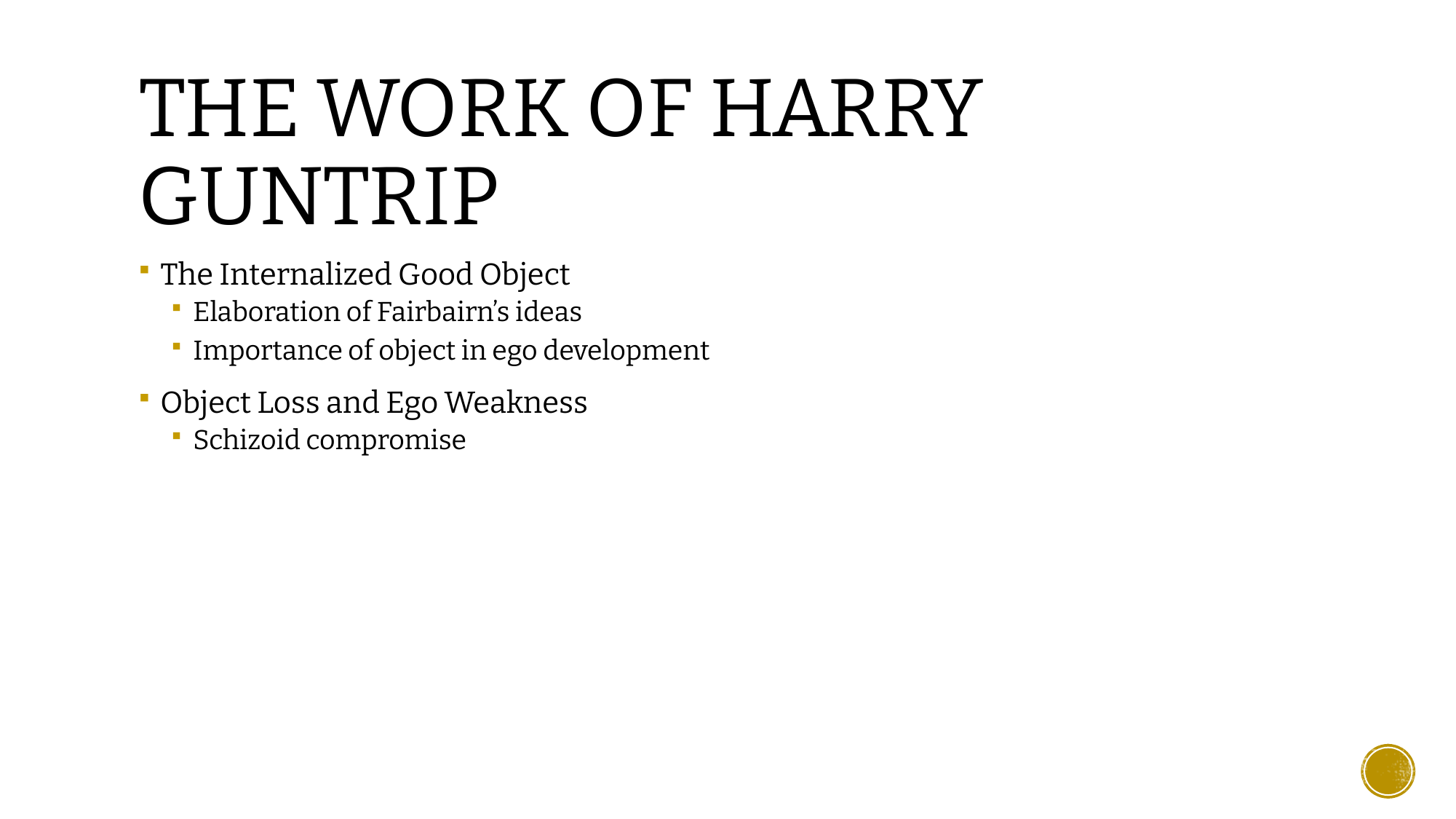

# The Work of Harry Guntrip
The Internalized Good Object
Elaboration of Fairbairn’s ideas
Importance of object in ego development
Object Loss and Ego Weakness
Schizoid compromise